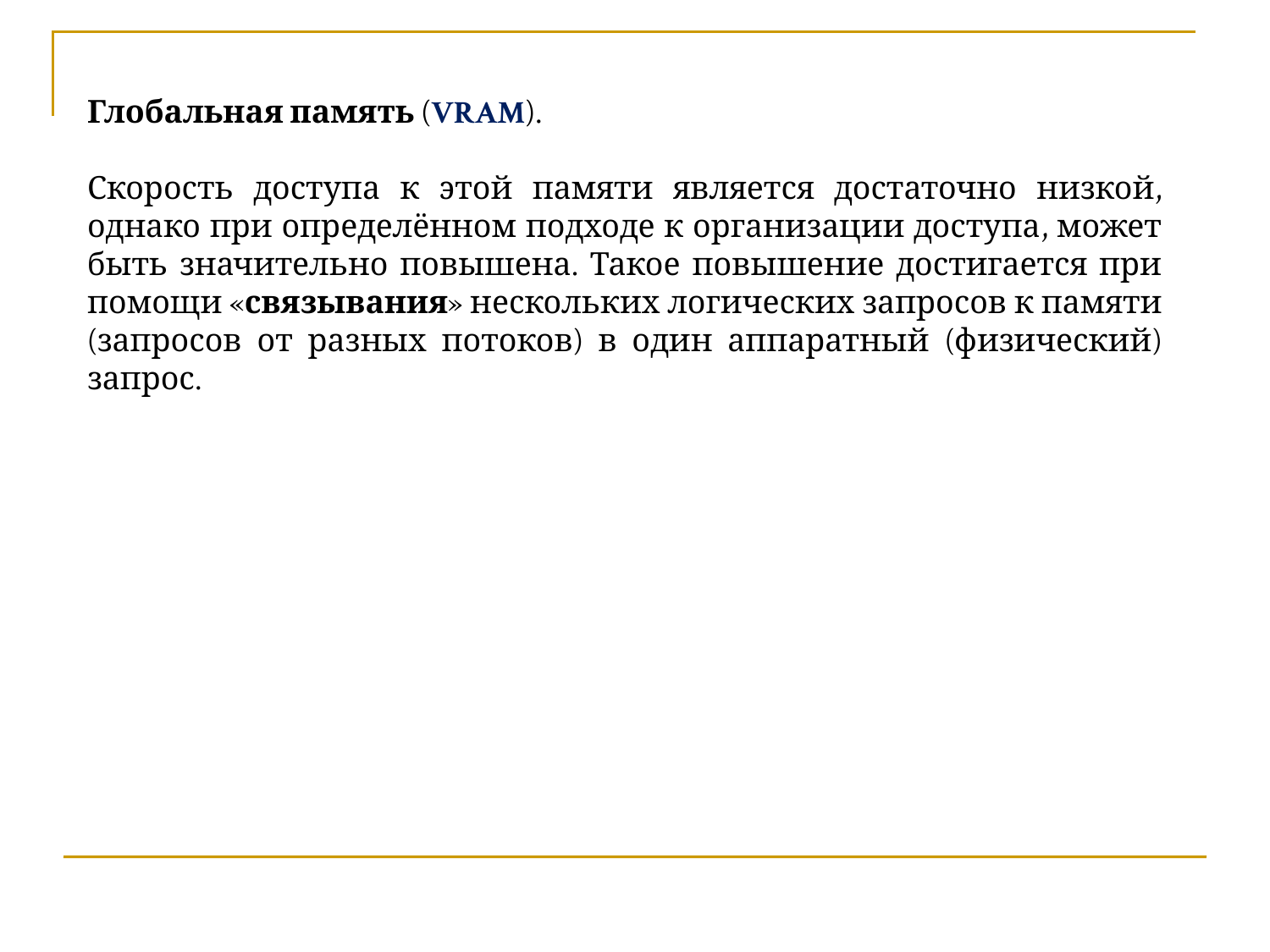

Глобальная память (VRAM).

Скорость доступа к этой памяти является достаточно низкой, однако при определённом подходе к организации доступа, может быть значительно повышена. Такое повышение достигается при помощи «связывания» нескольких логических запросов к памяти (запросов от разных потоков) в один аппаратный (физический) запрос.